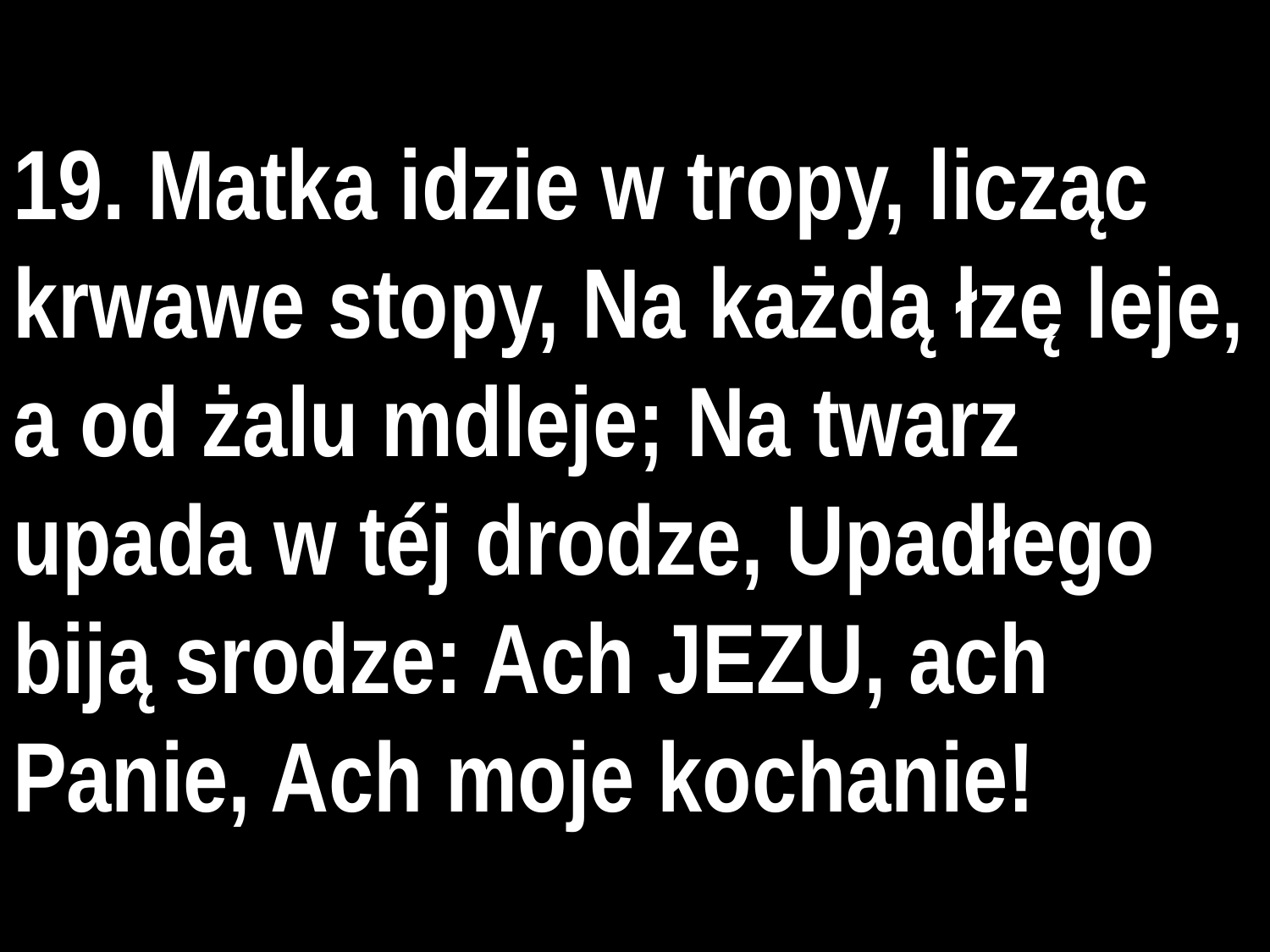

# 19. Matka idzie w tropy, licząc krwawe stopy, Na każdą łzę leje, a od żalu mdleje; Na twarz upada w téj drodze, Upadłego biją srodze: Ach JEZU, ach Panie, Ach moje kochanie!